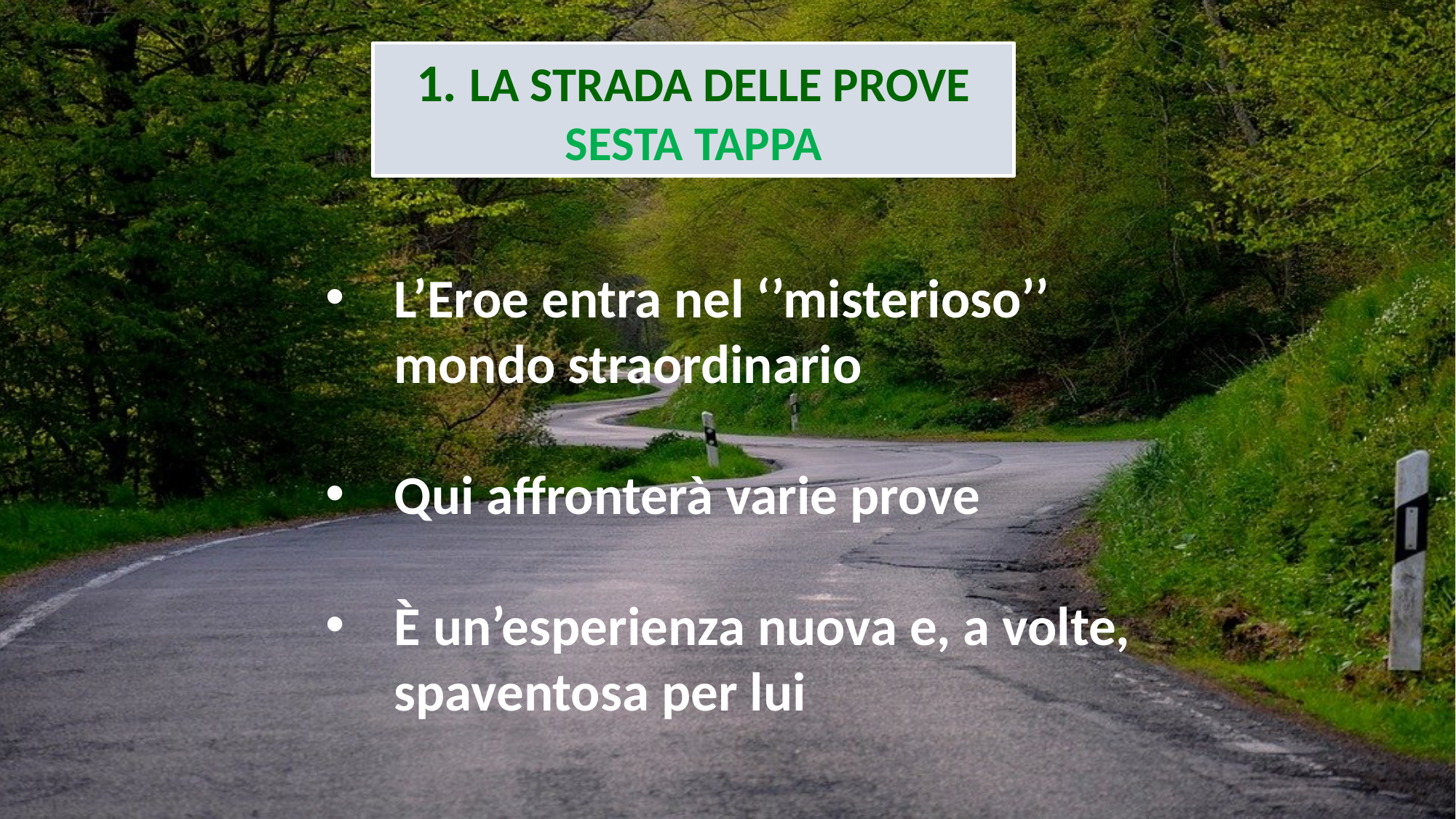

LA STRADA DELLE PROVE
SESTA TAPPA
L’Eroe entra nel ‘’misterioso’’ mondo straordinario

Qui affronterà varie prove

È un’esperienza nuova e, a volte, spaventosa per lui